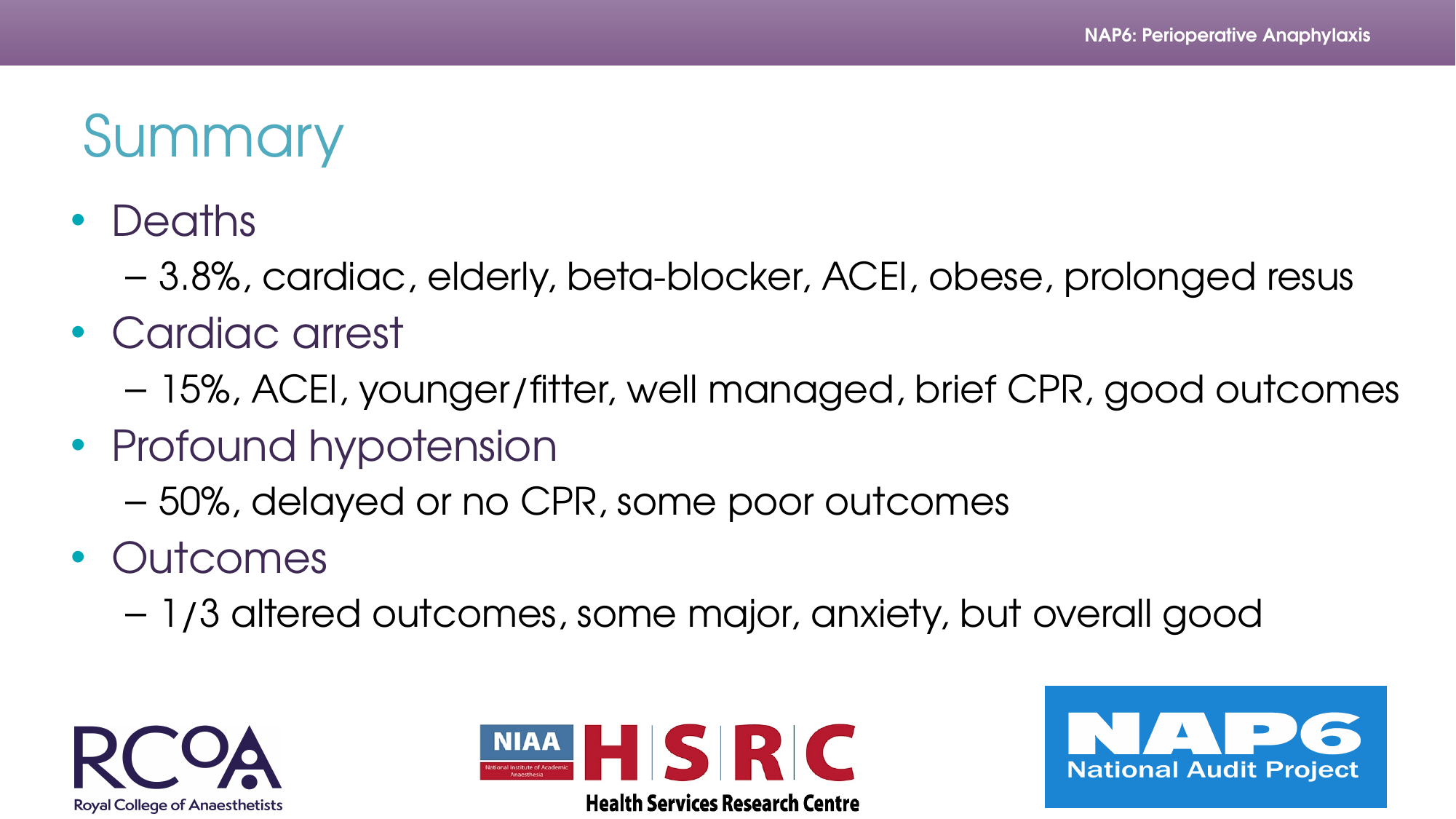

# Summary
Deaths
3.8%, cardiac, elderly, beta-blocker, ACEI, obese, prolonged resus
Cardiac arrest
15%, ACEI, younger/fitter, well managed, brief CPR, good outcomes
Profound hypotension
50%, delayed or no CPR, some poor outcomes
Outcomes
1/3 altered outcomes, some major, anxiety, but overall good